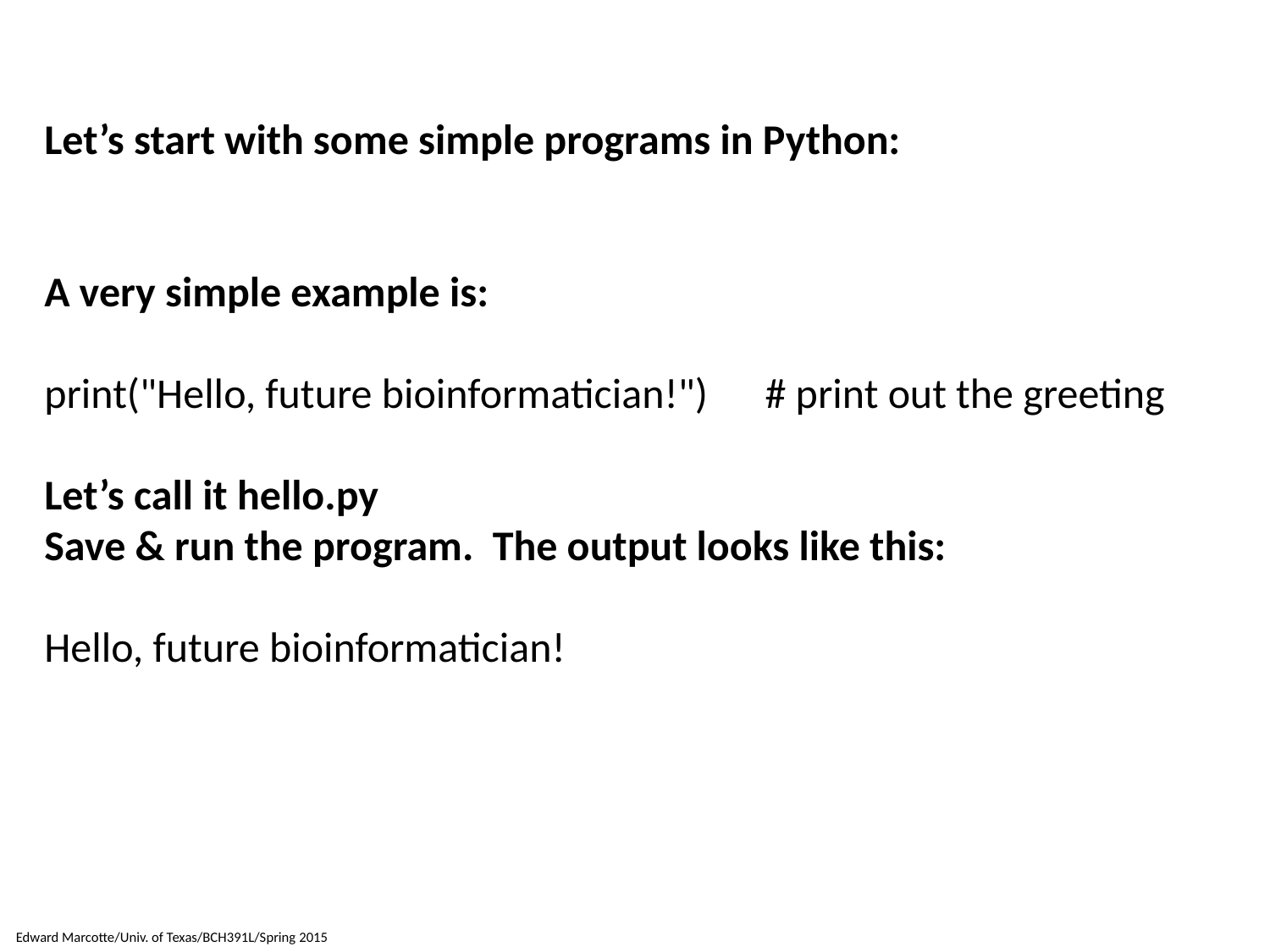

Let’s start with some simple programs in Python:

A very simple example is:

print("Hello, future bioinformatician!")      # print out the greeting

Let’s call it hello.py
Save & run the program.  The output looks like this:

Hello, future bioinformatician!
Edward Marcotte/Univ. of Texas/BCH391L/Spring 2015